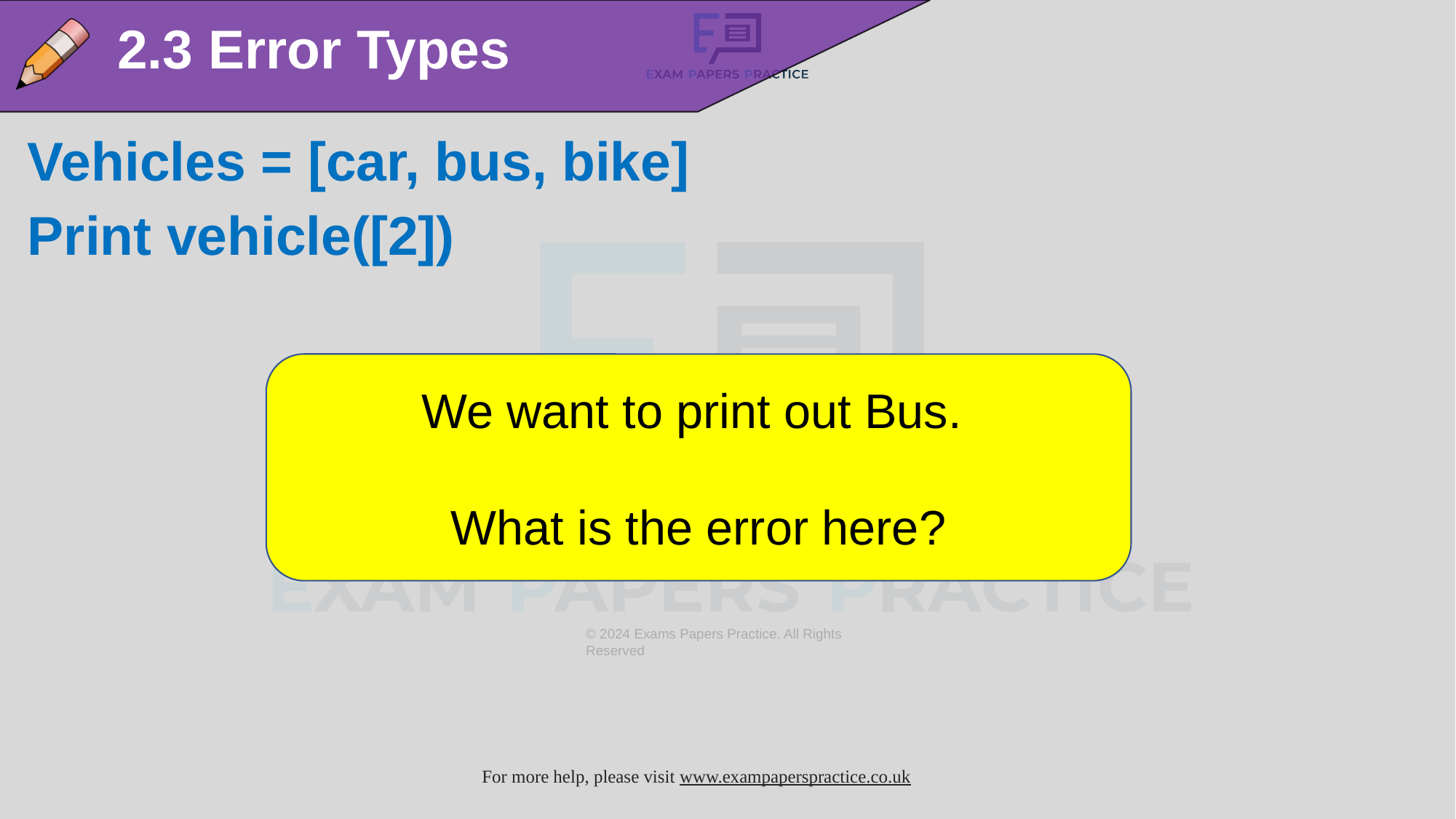

2.3 Error Types

Vehicles = [car, bus, bike]
Print vehicle([2])

We want to print out Bus.

What is the error here?